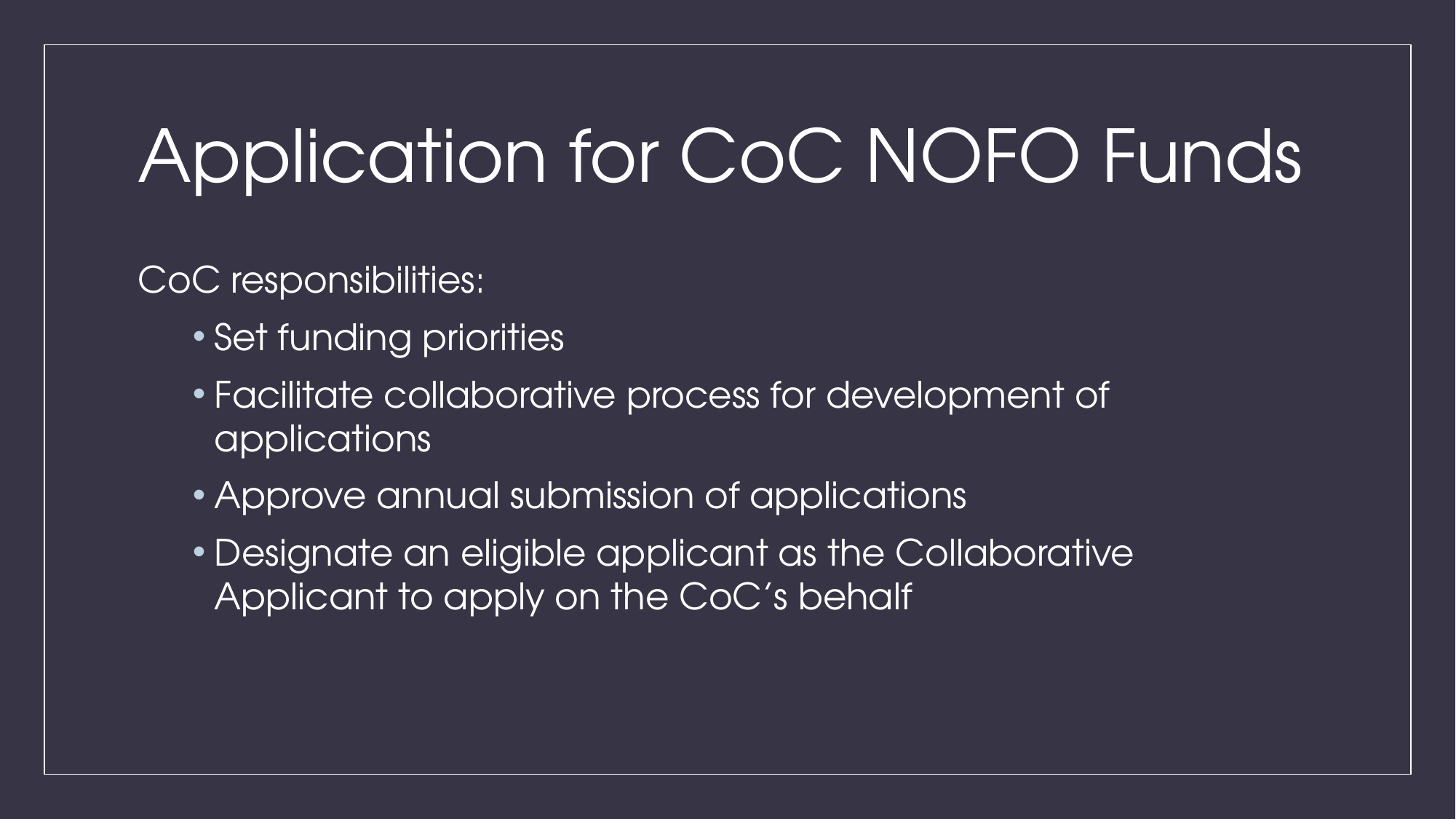

# Application for CoC NOFO Funds
CoC responsibilities:
Set funding priorities
Facilitate collaborative process for development of applications
Approve annual submission of applications
Designate an eligible applicant as the Collaborative Applicant to apply on the CoC’s behalf